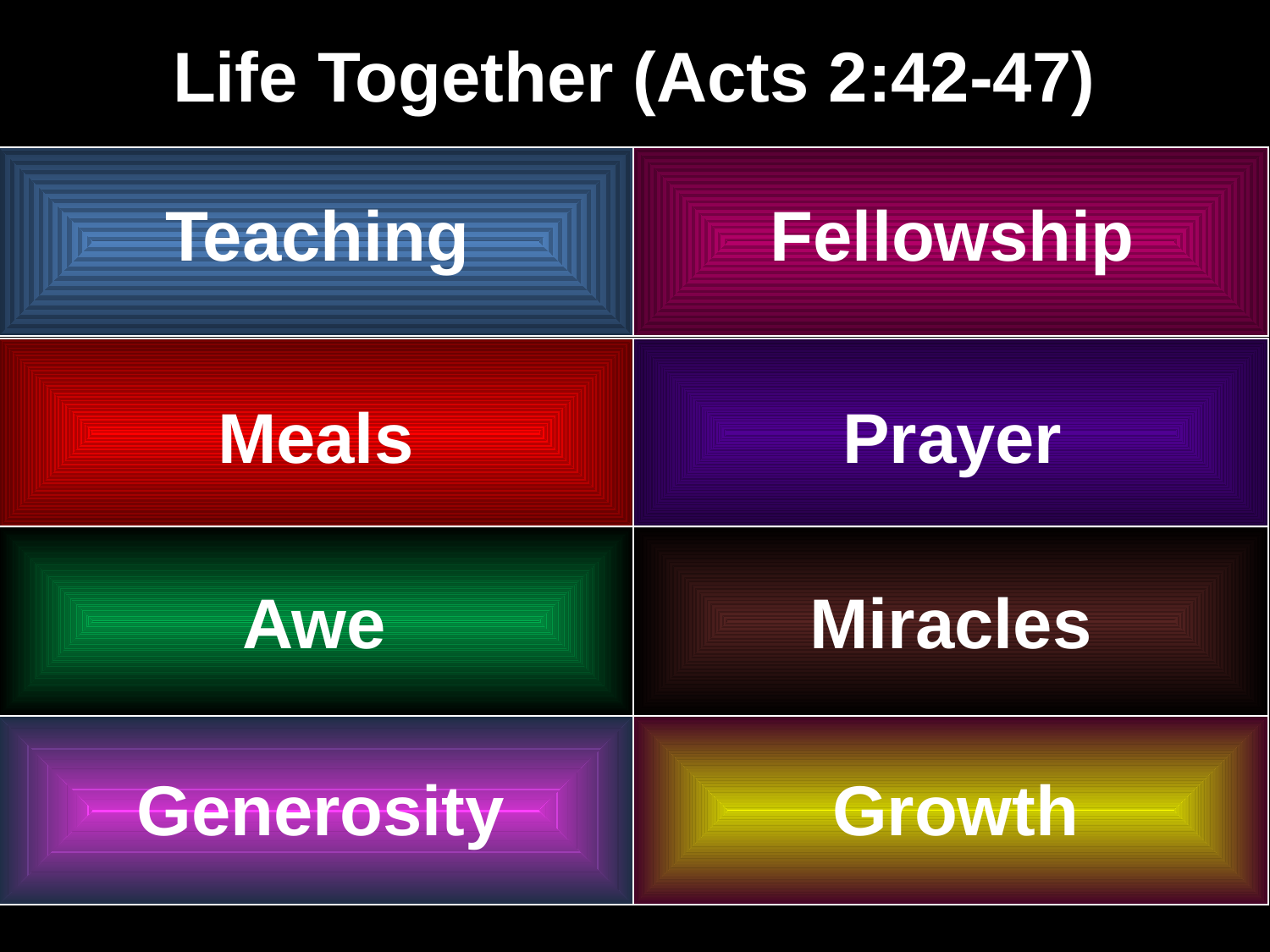

Life Together (Acts 2:42-47)

Teaching
Fellowship

Meals
Prayer

Awe
Miracles

Generosity
Growth